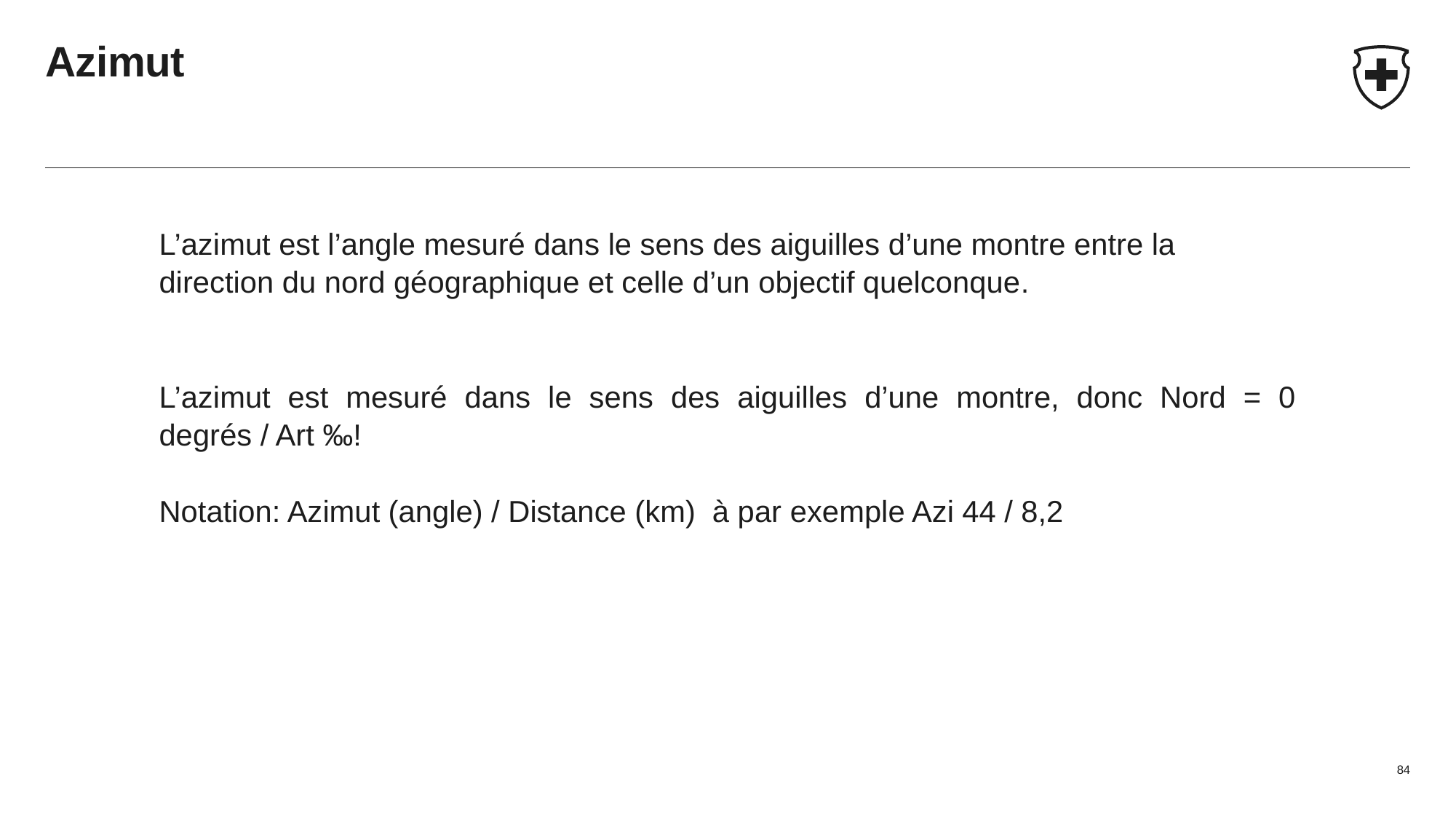

# Azimut
L’azimut est l’angle mesuré dans le sens des aiguilles d’une montre entre la direction du nord géographique et celle d’un objectif quelconque.

L’azimut est mesuré dans le sens des aiguilles d’une montre, donc Nord = 0 degrés / Art ‰!

Notation: Azimut (angle) / Distance (km)  à par exemple Azi 44 / 8,2
84